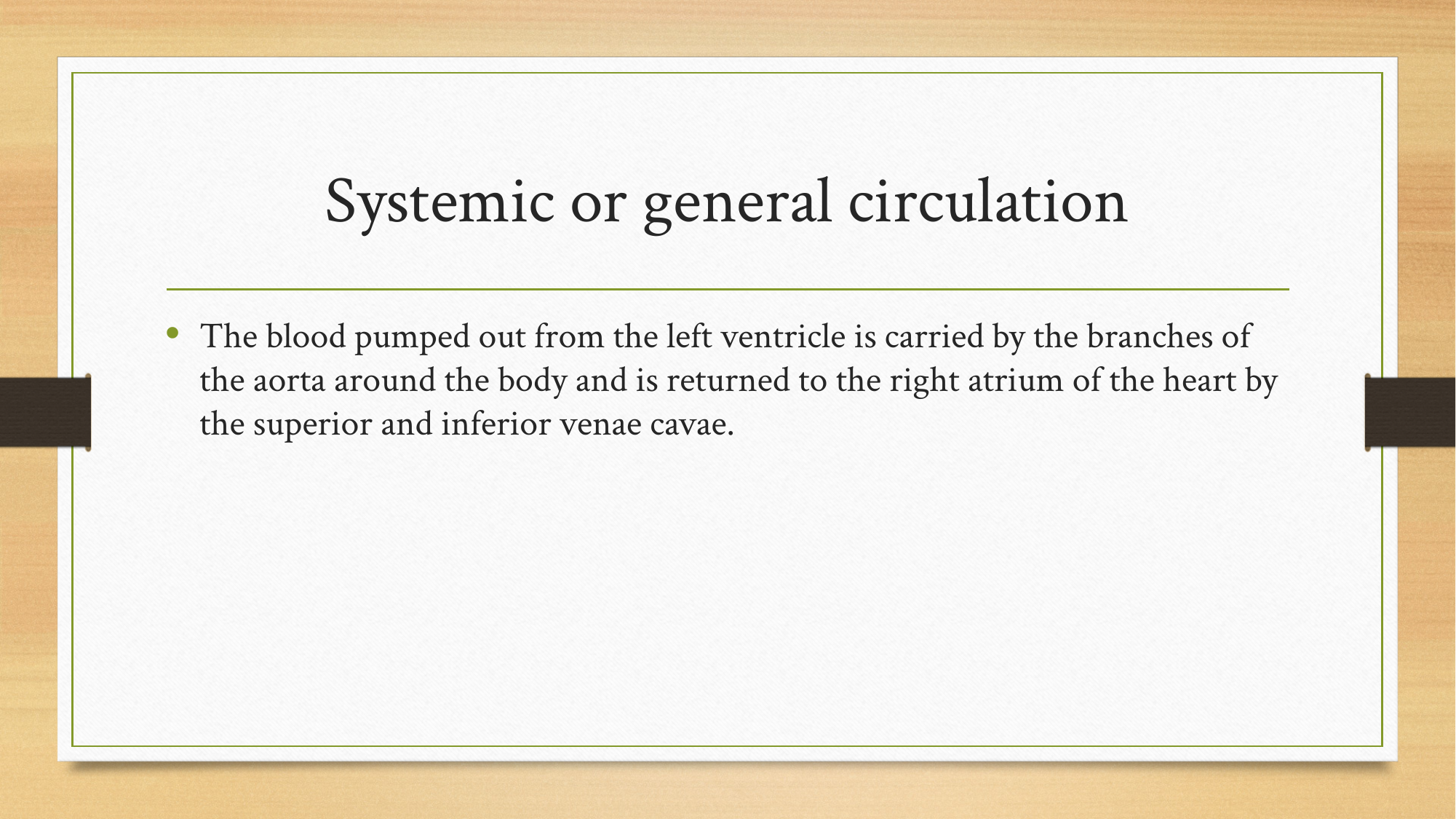

# Systemic or general circulation
The blood pumped out from the left ventricle is carried by the branches of the aorta around the body and is returned to the right atrium of the heart by the superior and inferior venae cavae.